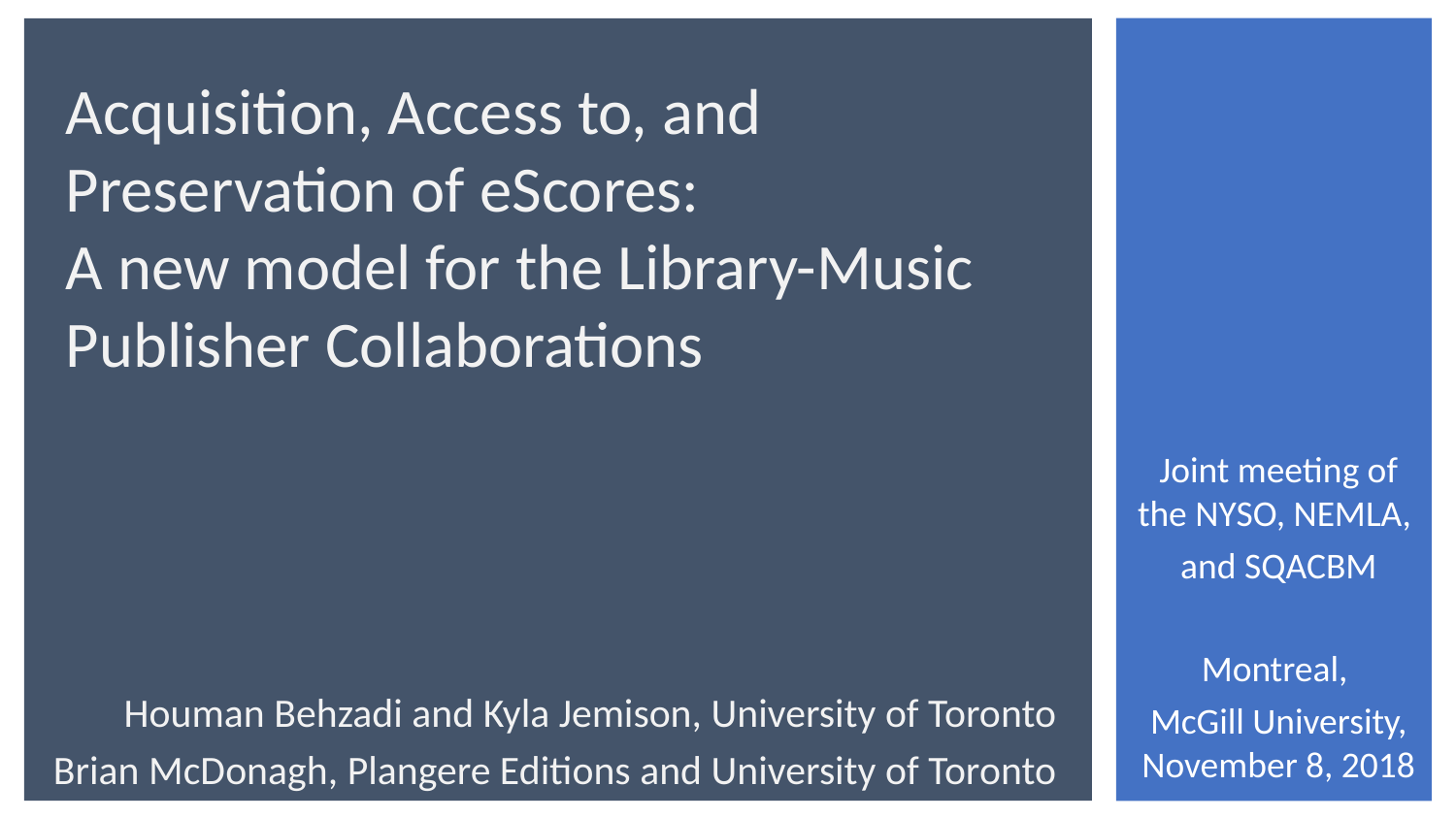

# Acquisition, Access to, and Preservation of eScores: A new model for the Library-Music Publisher Collaborations
Joint meeting of the NYSO, NEMLA,
and SQACBM

Montreal,
McGill University, November 8, 2018
Houman Behzadi and Kyla Jemison, University of Toronto
Brian McDonagh, Plangere Editions and University of Toronto